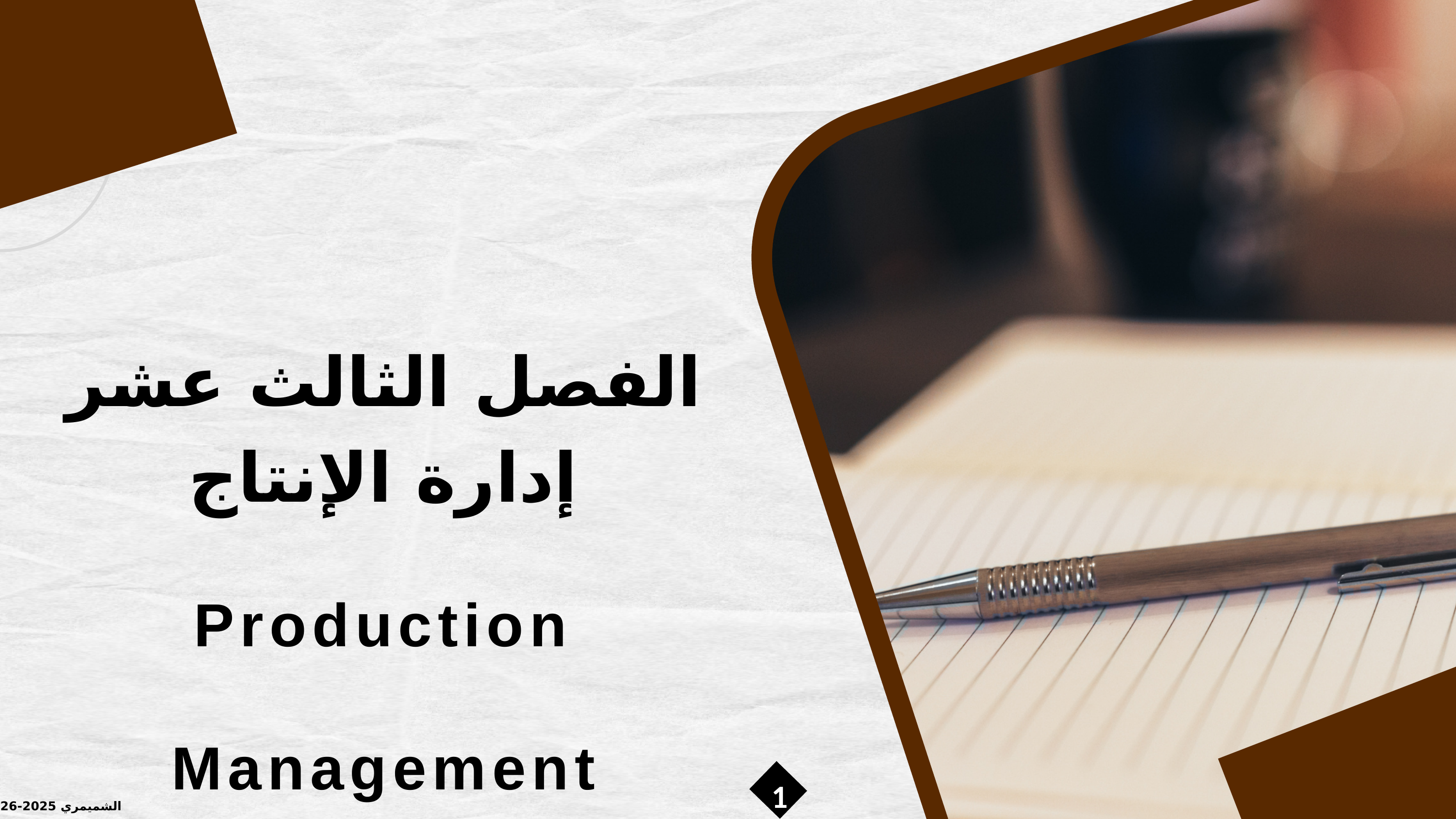

الفصل الثالث عشر
إدارة الإنتاج
Production Management

1
الشميمري 2025-2026